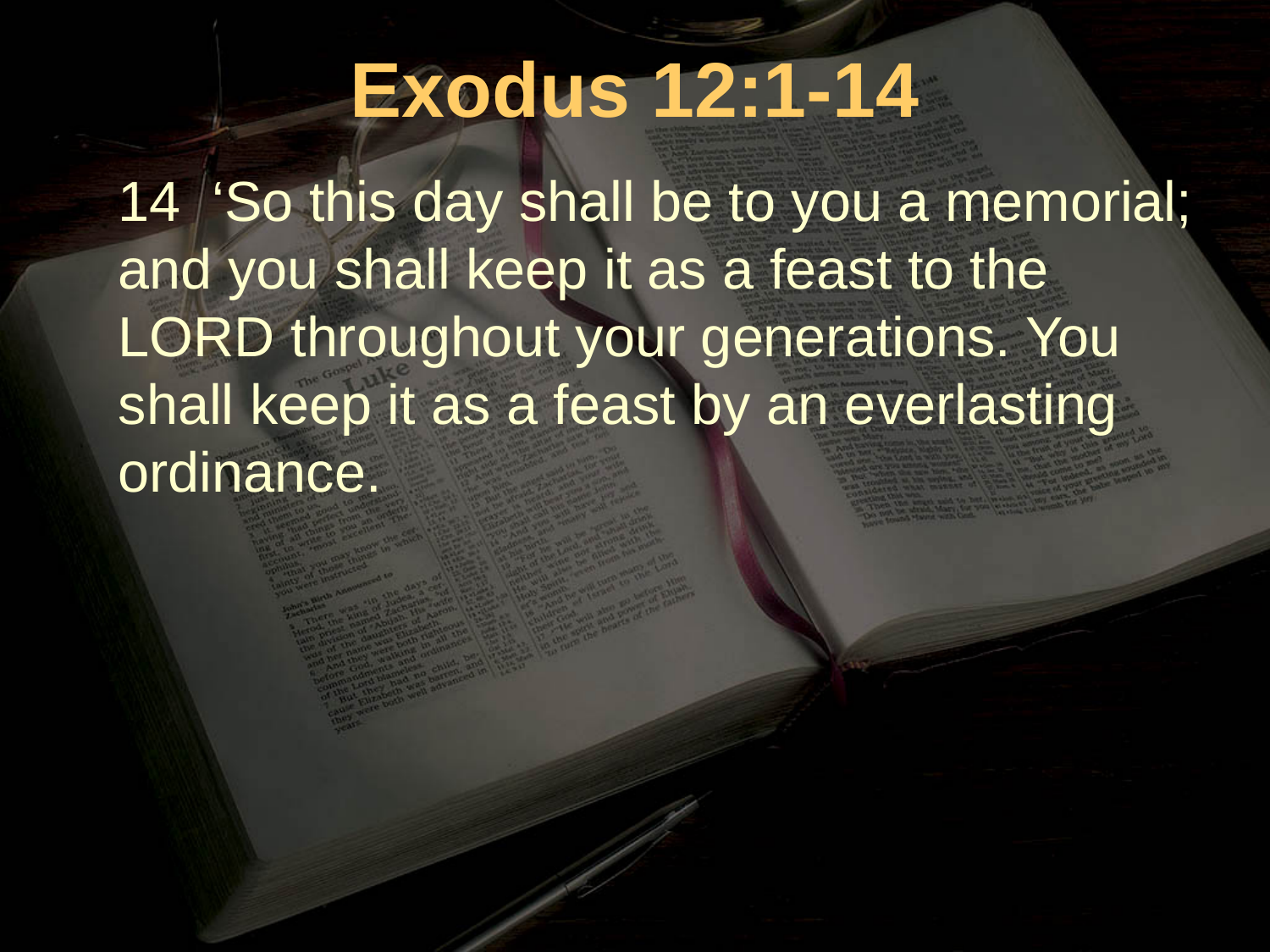

Exodus 12:1-14
14  ‘So this day shall be to you a memorial; and you shall keep it as a feast to the LORD throughout your generations. You shall keep it as a feast by an everlasting ordinance.